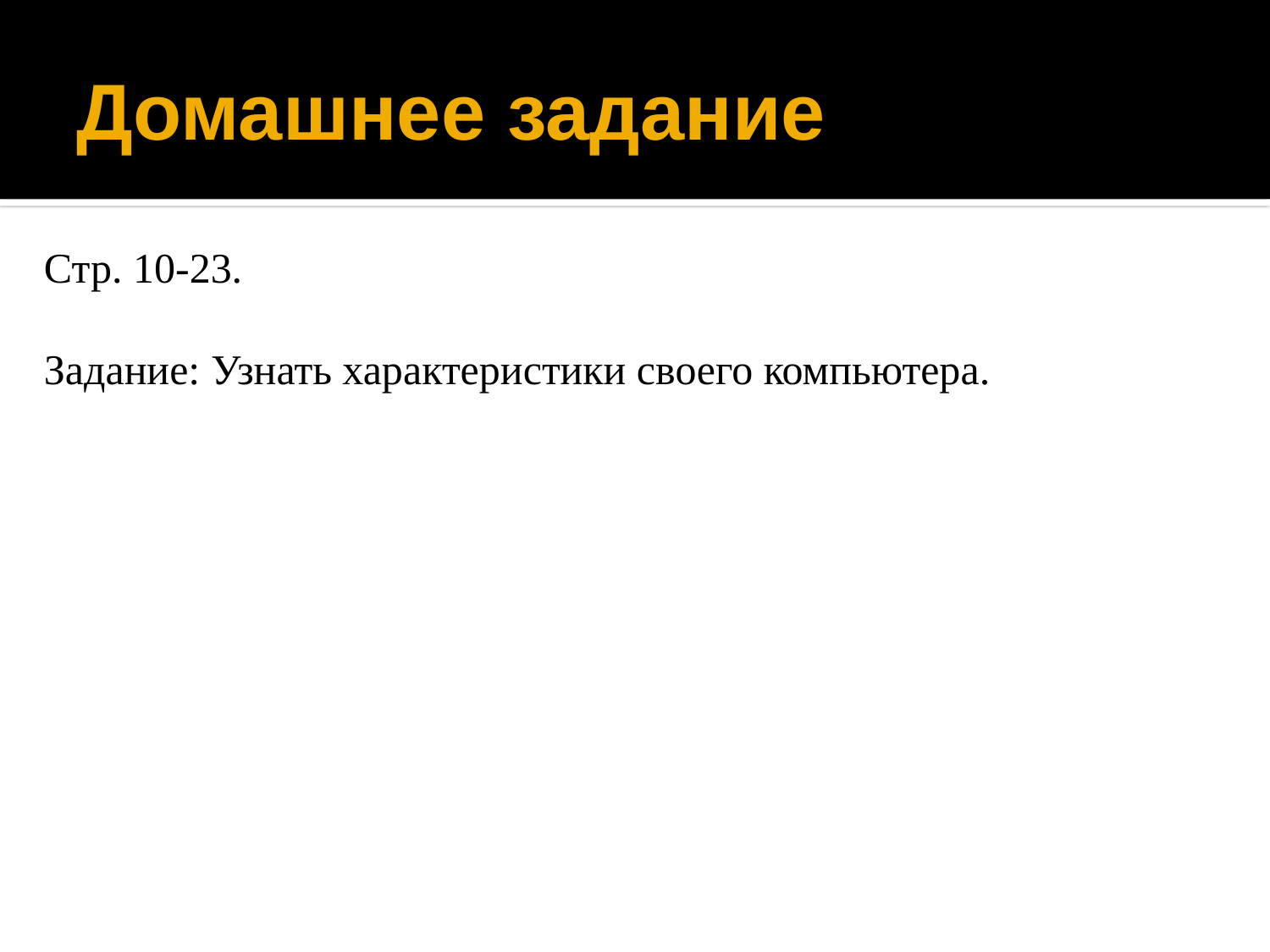

# Домашнее задание
Стр. 10-23.

Задание: Узнать характеристики своего компьютера.